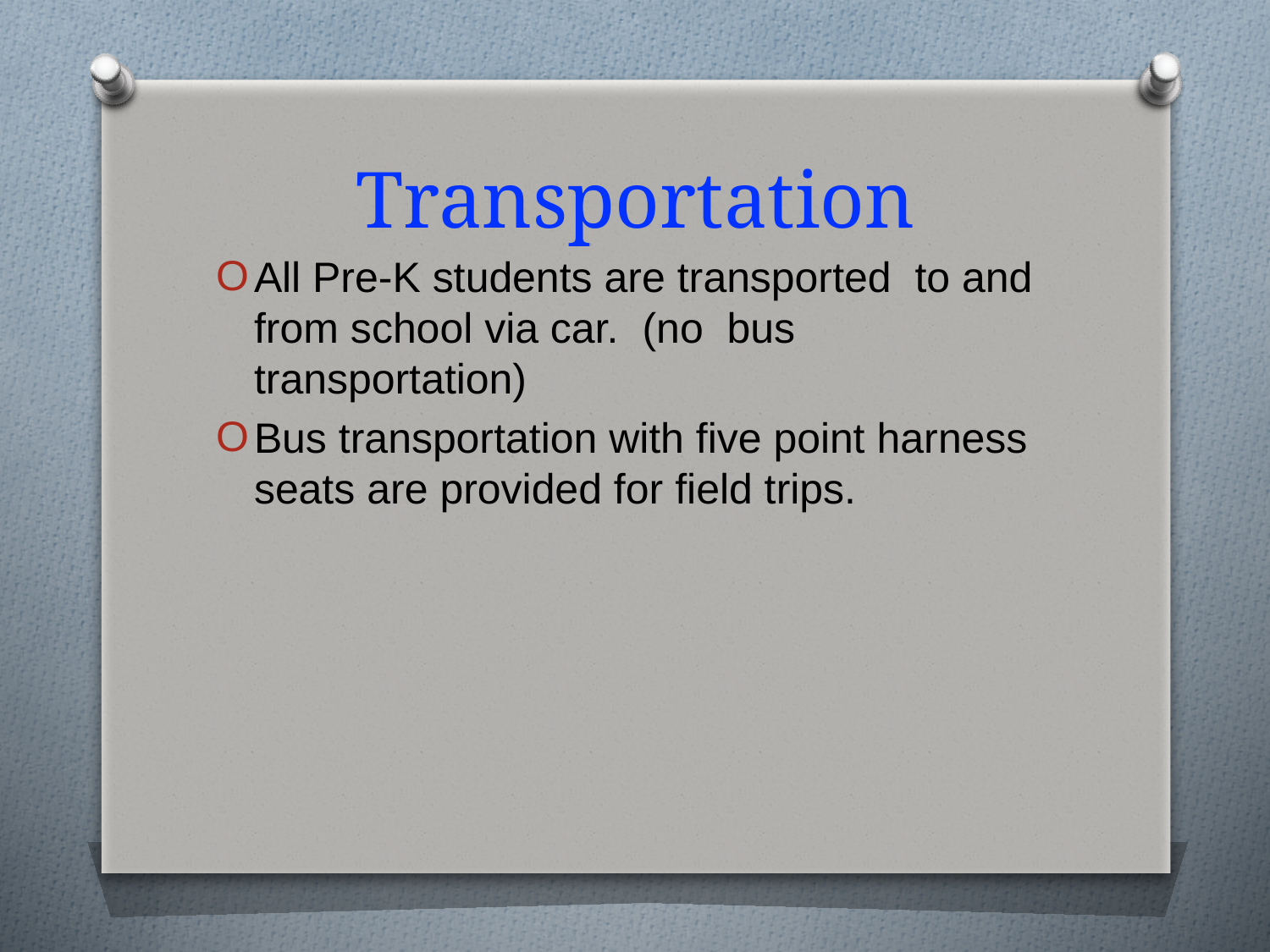

# Transportation
All Pre-K students are transported  to and from school via car.  (no  bus transportation)
Bus transportation with five point harness seats are provided for field trips.